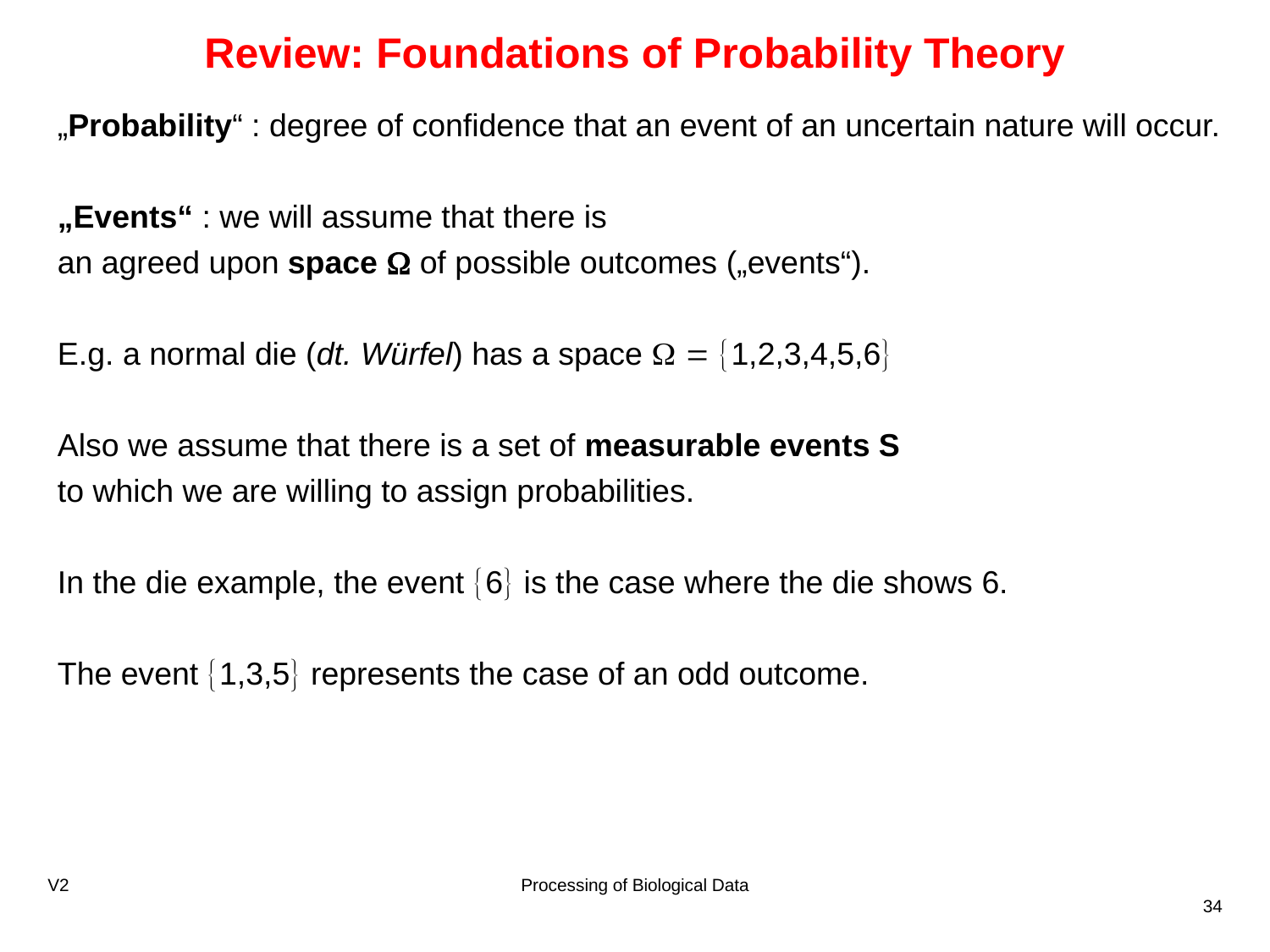

# Review: Foundations of Probability Theory
„Probability“ : degree of confidence that an event of an uncertain nature will occur.

„Events“ : we will assume that there is
an agreed upon space Ω of possible outcomes („events“).

E.g. a normal die (dt. Würfel) has a space Ω = {1,2,3,4,5,6}

Also we assume that there is a set of measurable events S
to which we are willing to assign probabilities.

In the die example, the event {6} is the case where the die shows 6.

The event {1,3,5} represents the case of an odd outcome.

V2
Processing of Biological Data

34